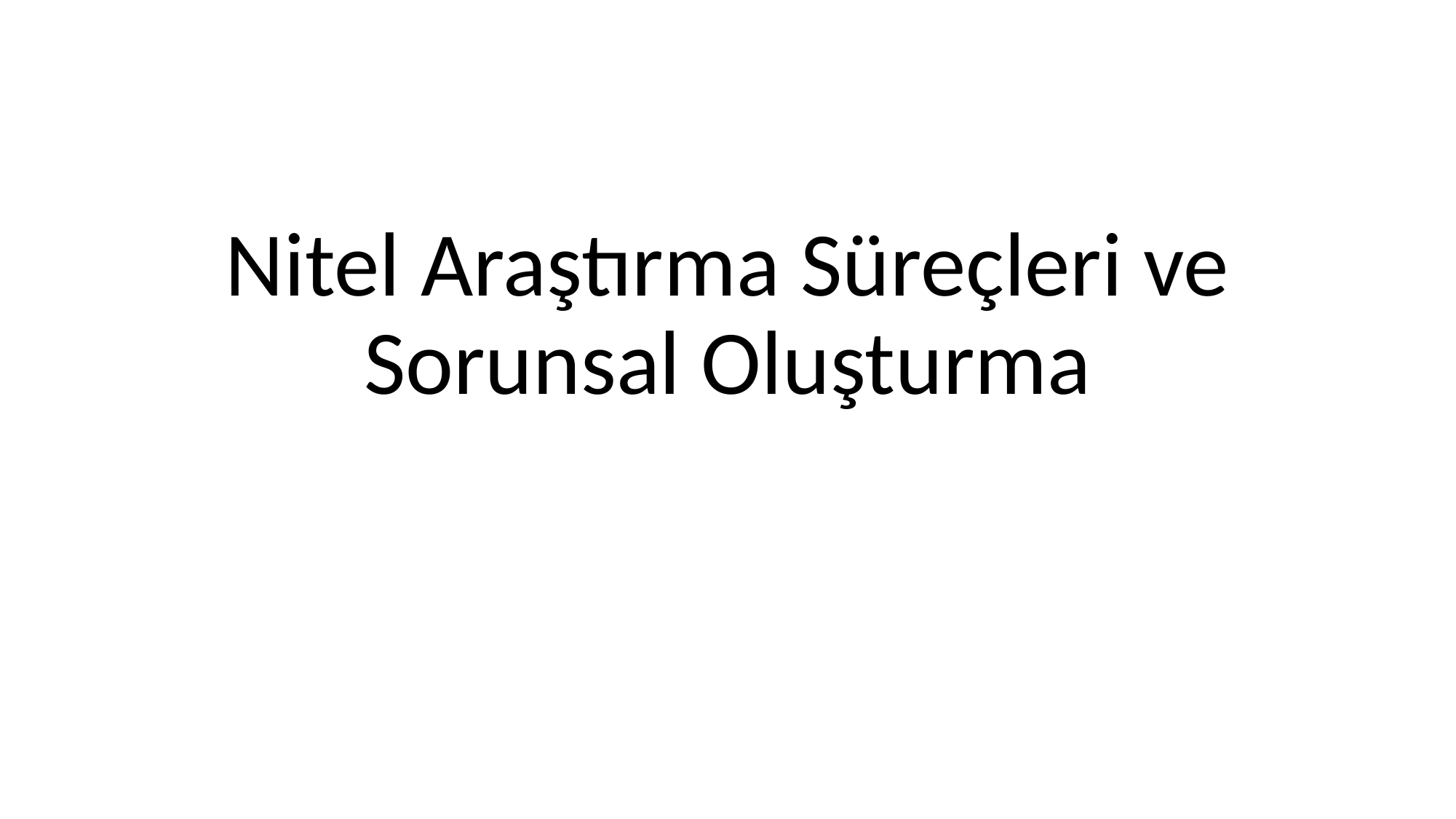

# Nitel Araştırma Süreçleri ve Sorunsal Oluşturma